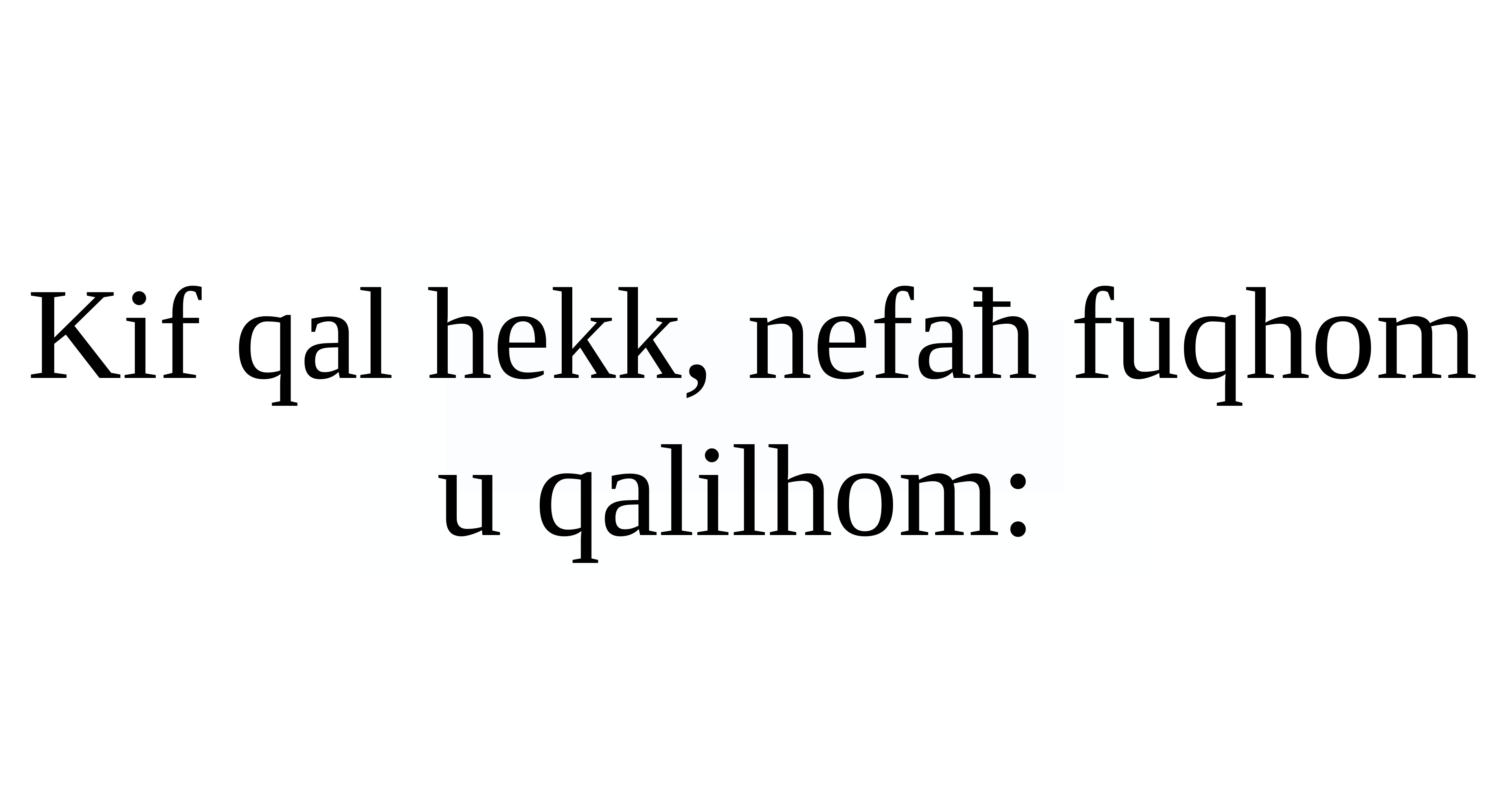

Kif qal hekk, nefaħ fuqhom u qalilhom: